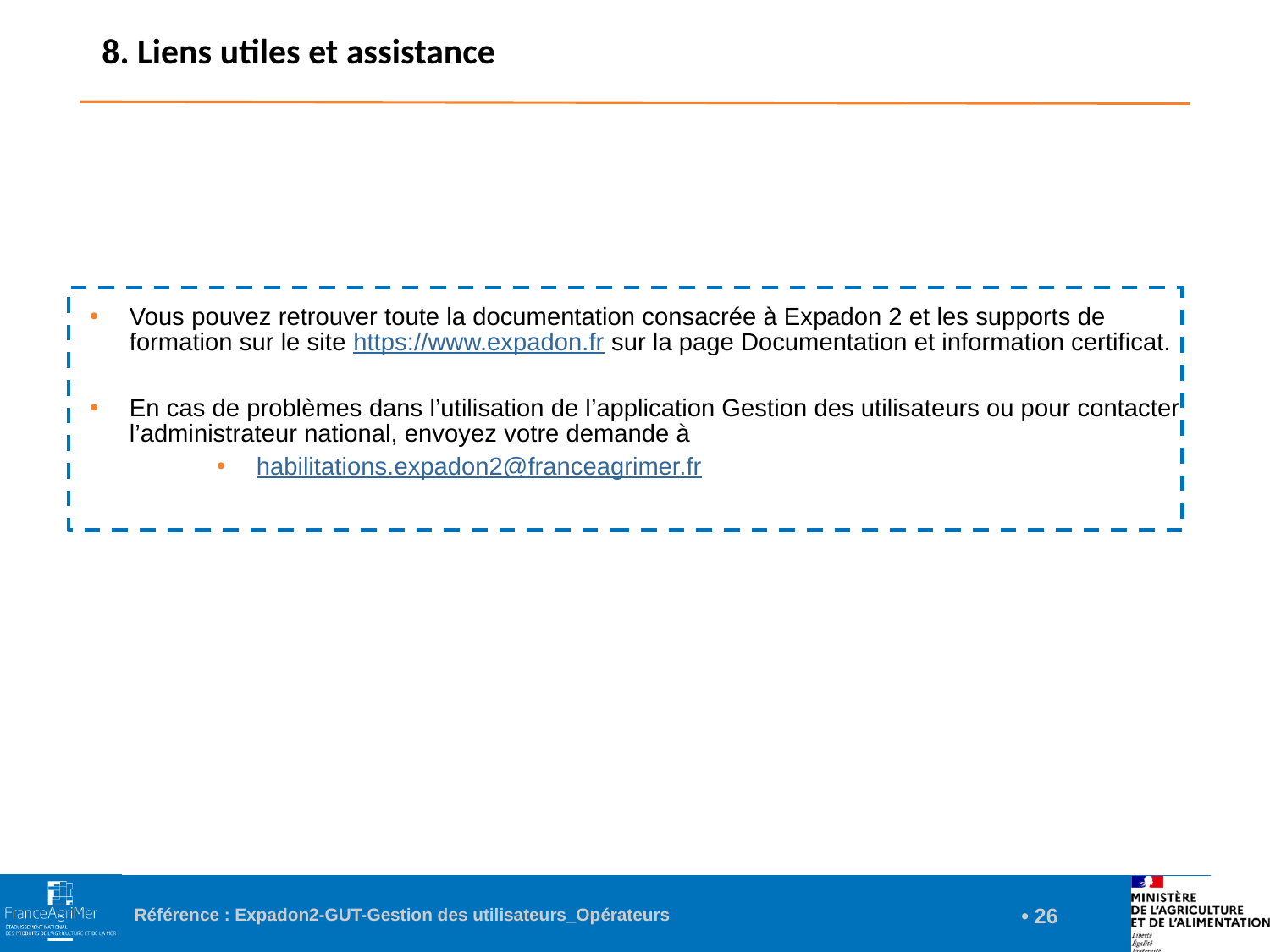

8. Liens utiles et assistance

Vous pouvez retrouver toute la documentation consacrée à Expadon 2 et les supports de formation sur le site https://www.expadon.fr sur la page Documentation et information certificat.

En cas de problèmes dans l’utilisation de l’application Gestion des utilisateurs ou pour contacter l’administrateur national, envoyez votre demande à
habilitations.expadon2@franceagrimer.fr